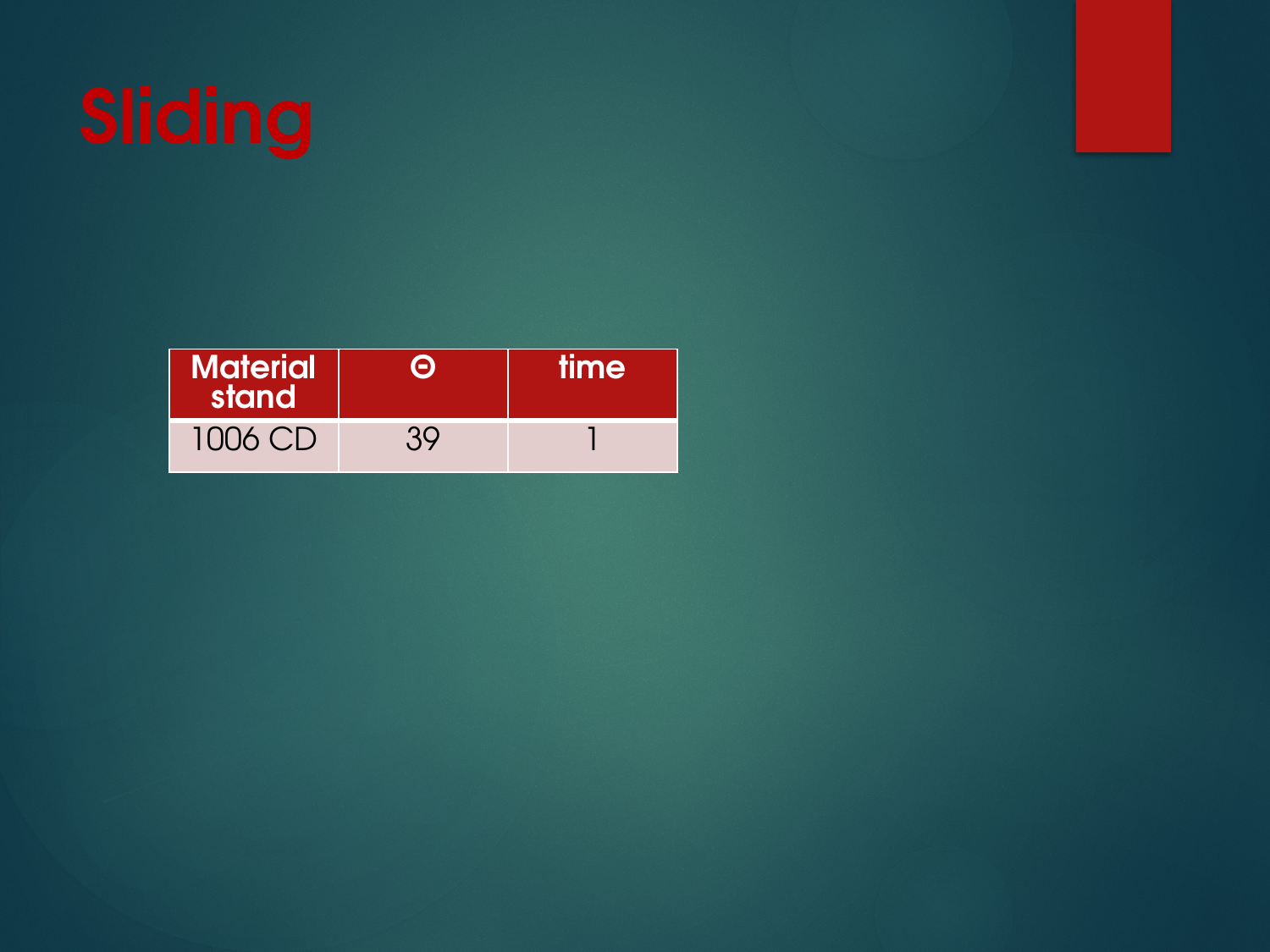

# Sliding

| Material stand | Θ | time |
| --- | --- | --- |
| 1006 CD | 39 | 1 |